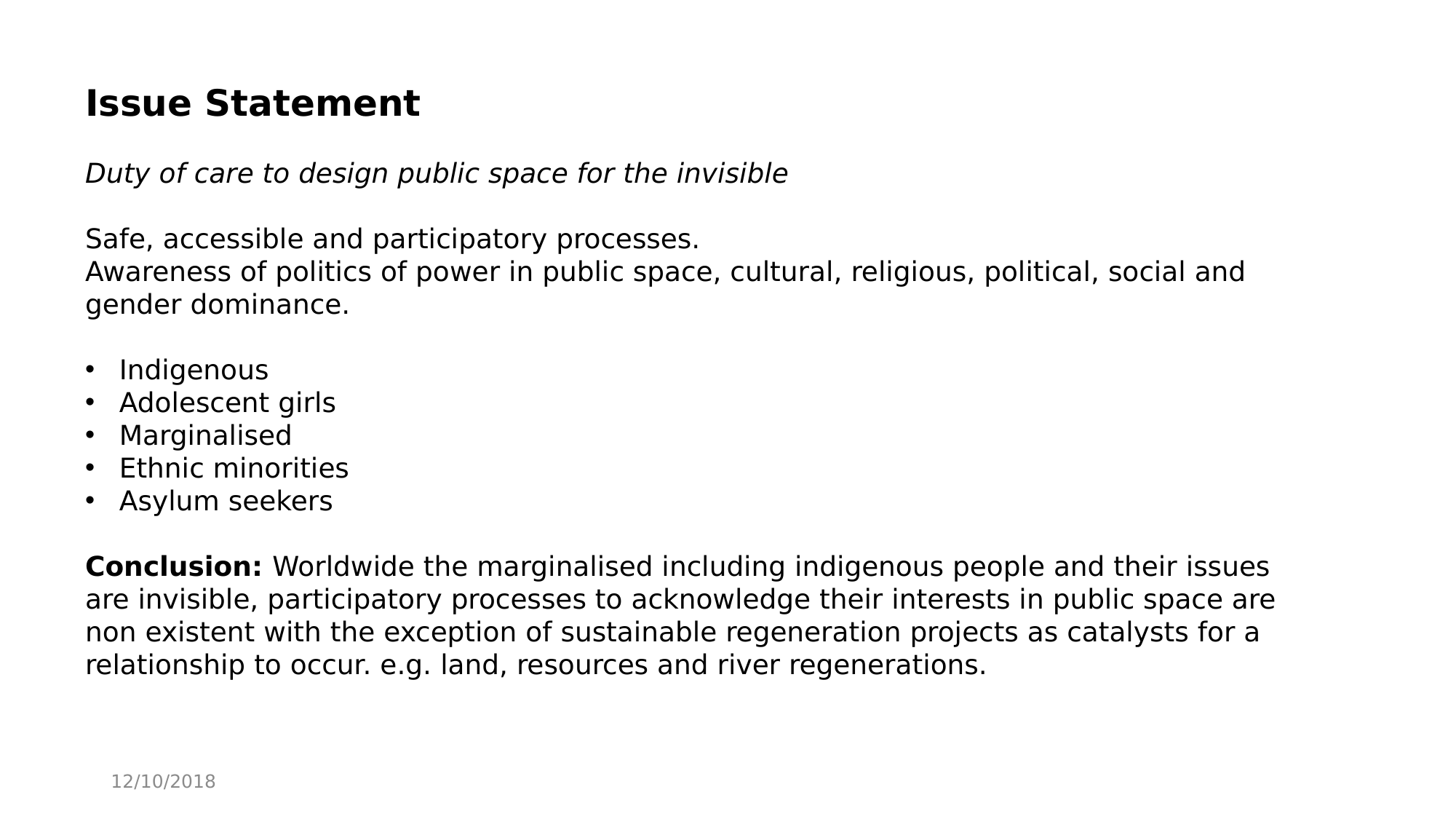

Issue Statement

Duty of care to design public space for the invisible

Safe, accessible and participatory processes.
Awareness of politics of power in public space, cultural, religious, political, social and gender dominance.

Indigenous
Adolescent girls
Marginalised
Ethnic minorities
Asylum seekers

Conclusion: Worldwide the marginalised including indigenous people and their issues are invisible, participatory processes to acknowledge their interests in public space are non existent with the exception of sustainable regeneration projects as catalysts for a relationship to occur. e.g. land, resources and river regenerations.
12/10/2018